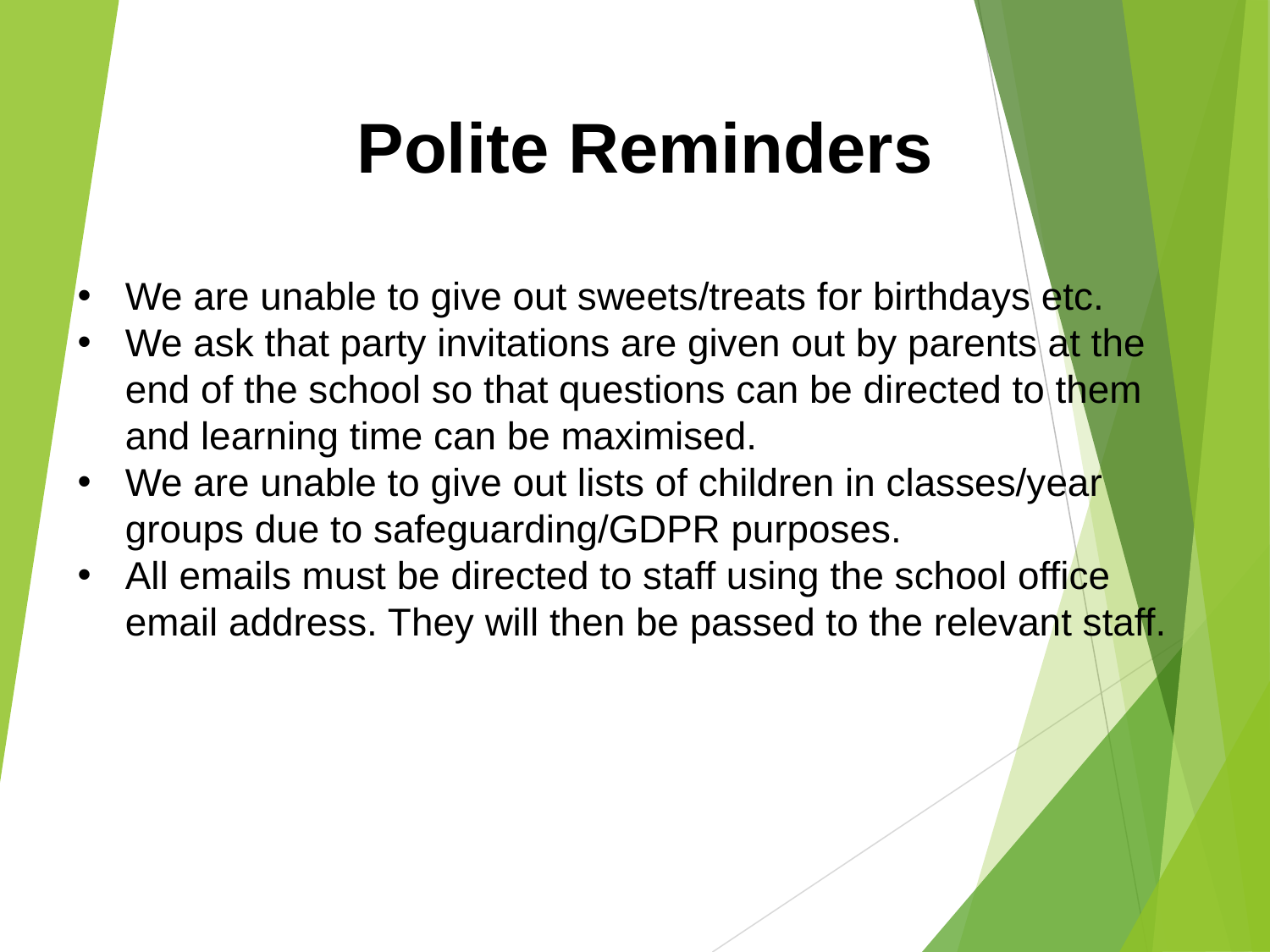

Polite Reminders

We are unable to give out sweets/treats for birthdays etc.
We ask that party invitations are given out by parents at the end of the school so that questions can be directed to them and learning time can be maximised.
We are unable to give out lists of children in classes/year groups due to safeguarding/GDPR purposes.
All emails must be directed to staff using the school office email address. They will then be passed to the relevant staff.